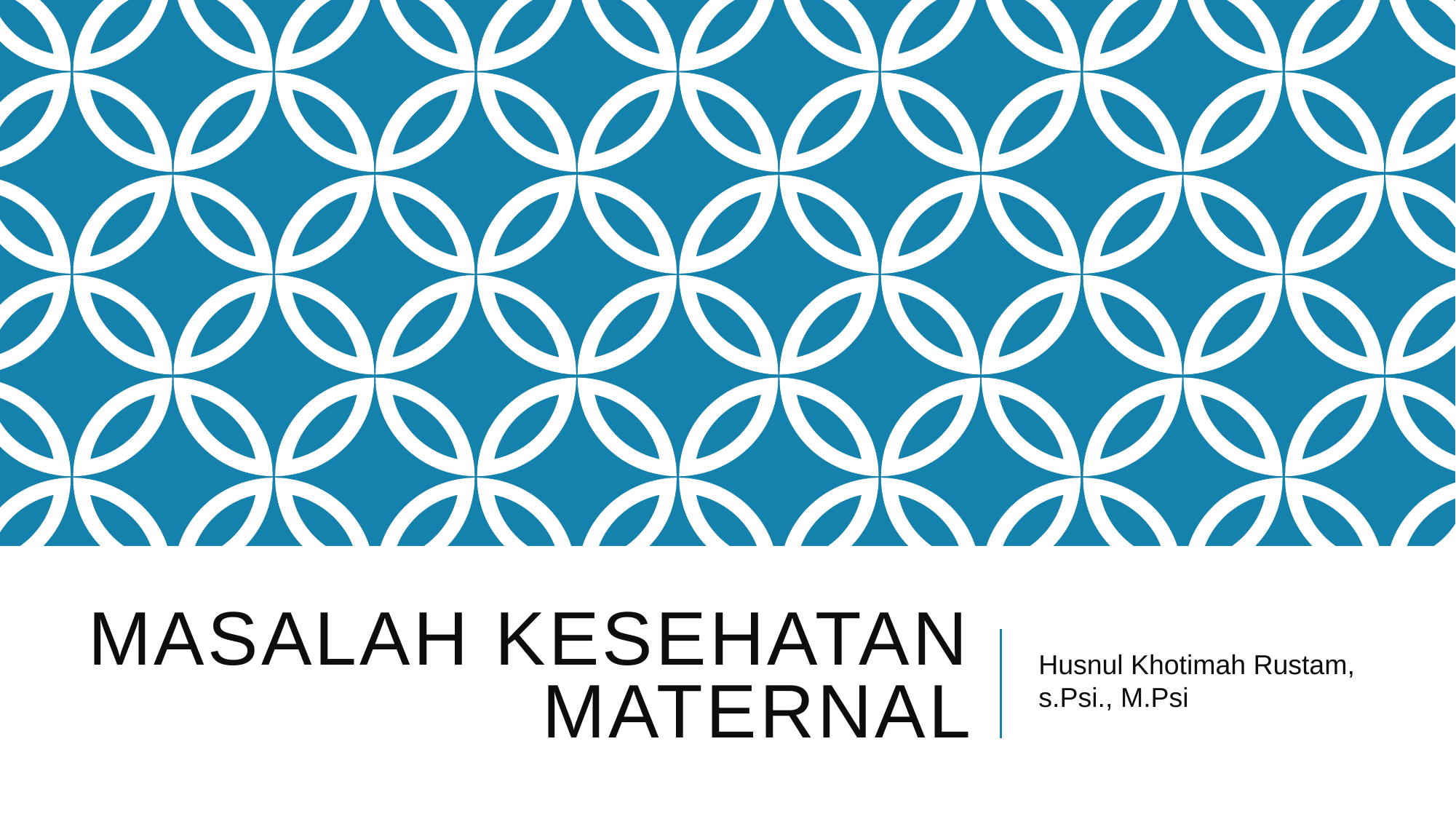

# Masalah kesehatan maternal
Husnul Khotimah Rustam, s.Psi., M.Psi